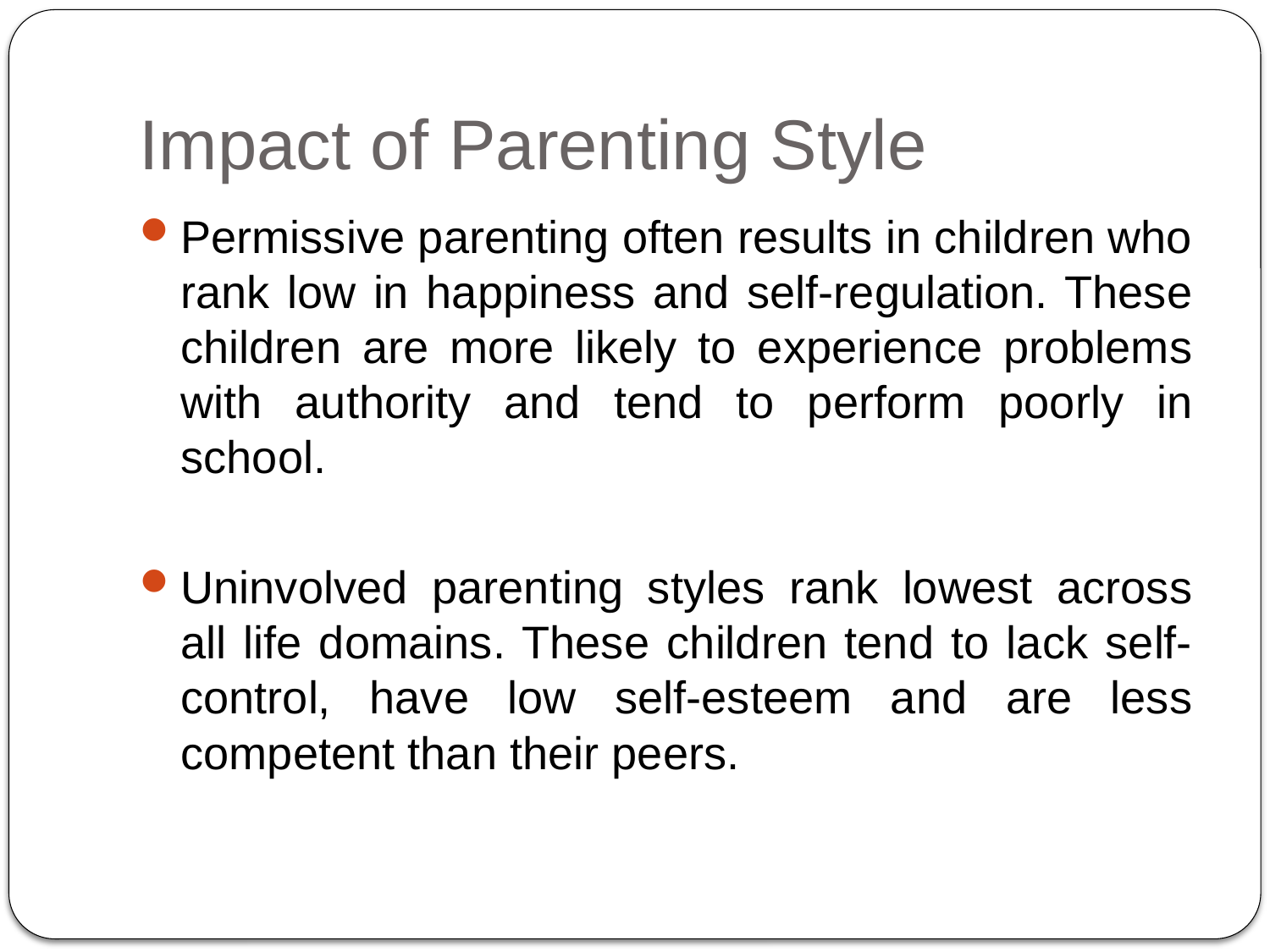

# Impact of Parenting Style
Permissive parenting often results in children who rank low in happiness and self-regulation. These children are more likely to experience problems with authority and tend to perform poorly in school.

Uninvolved parenting styles rank lowest across all life domains. These children tend to lack self-control, have low self-esteem and are less competent than their peers.